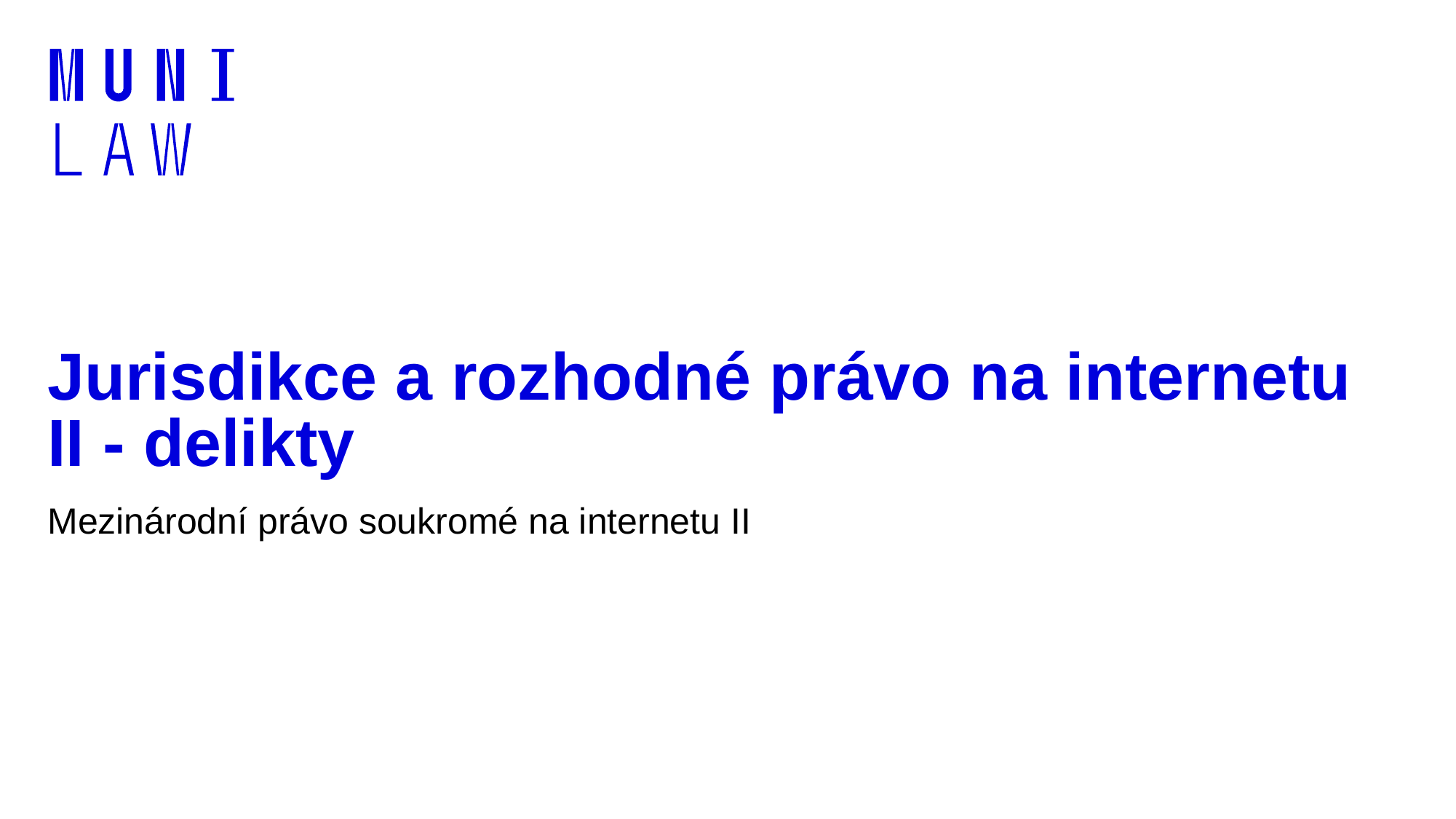

# Jurisdikce a rozhodné právo na internetu II - delikty
Mezinárodní právo soukromé na internetu II